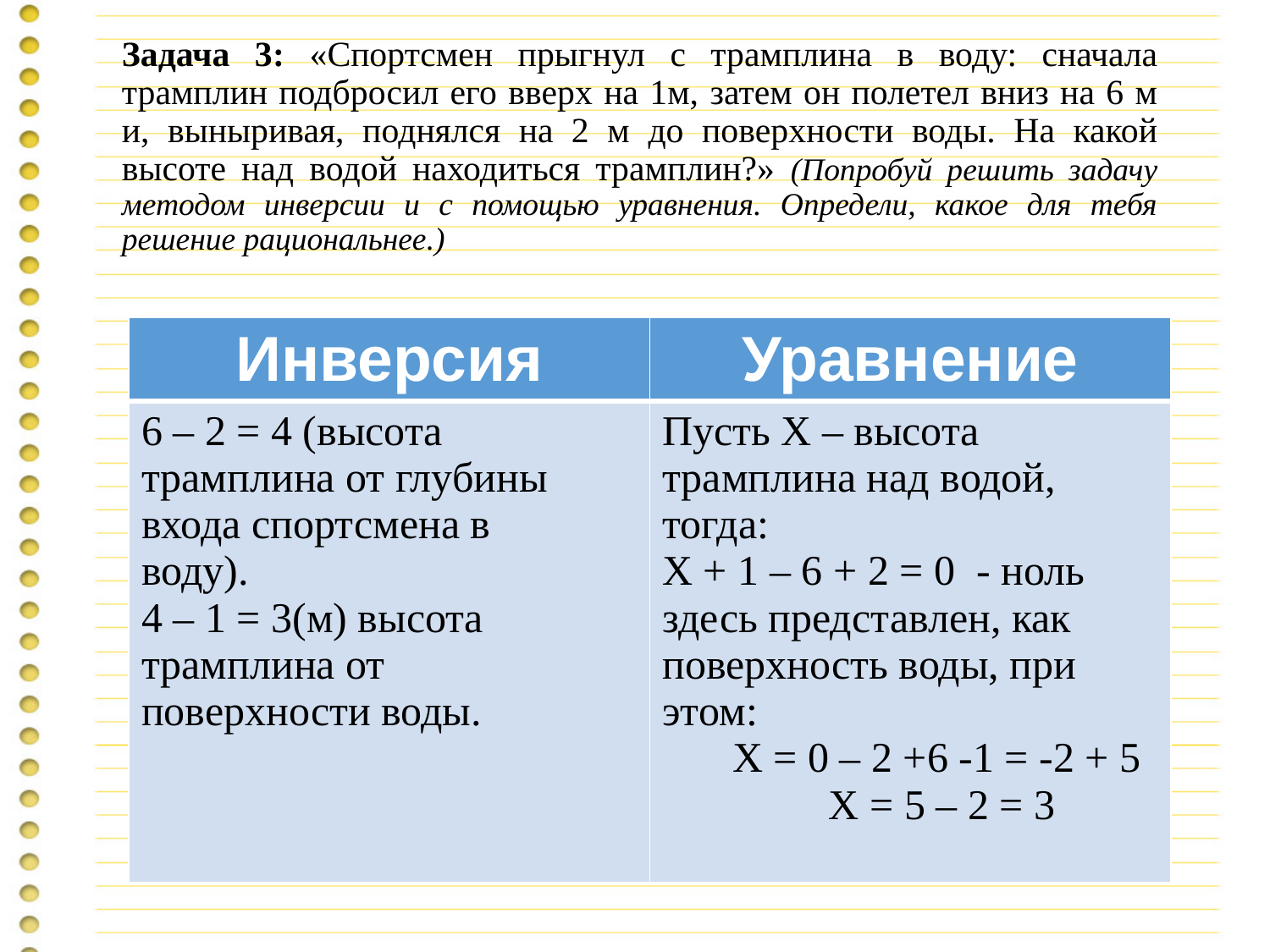

Задача 3: «Спортсмен прыгнул с трамплина в воду: сначала трамплин подбросил его вверх на 1м, затем он полетел вниз на 6 м и, выныривая, поднялся на 2 м до поверхности воды. На какой высоте над водой находиться трамплин?» (Попробуй решить задачу методом инверсии и с помощью уравнения. Определи, какое для тебя решение рациональнее.)
#
| Инверсия | Уравнение |
| --- | --- |
| 6 – 2 = 4 (высота трамплина от глубины входа спортсмена в воду). 4 – 1 = 3(м) высота трамплина от поверхности воды. | Пусть Х – высота трамплина над водой, тогда: Х + 1 – 6 + 2 = 0 - ноль здесь представлен, как поверхность воды, при этом: Х = 0 – 2 +6 -1 = -2 + 5 Х = 5 – 2 = 3 |